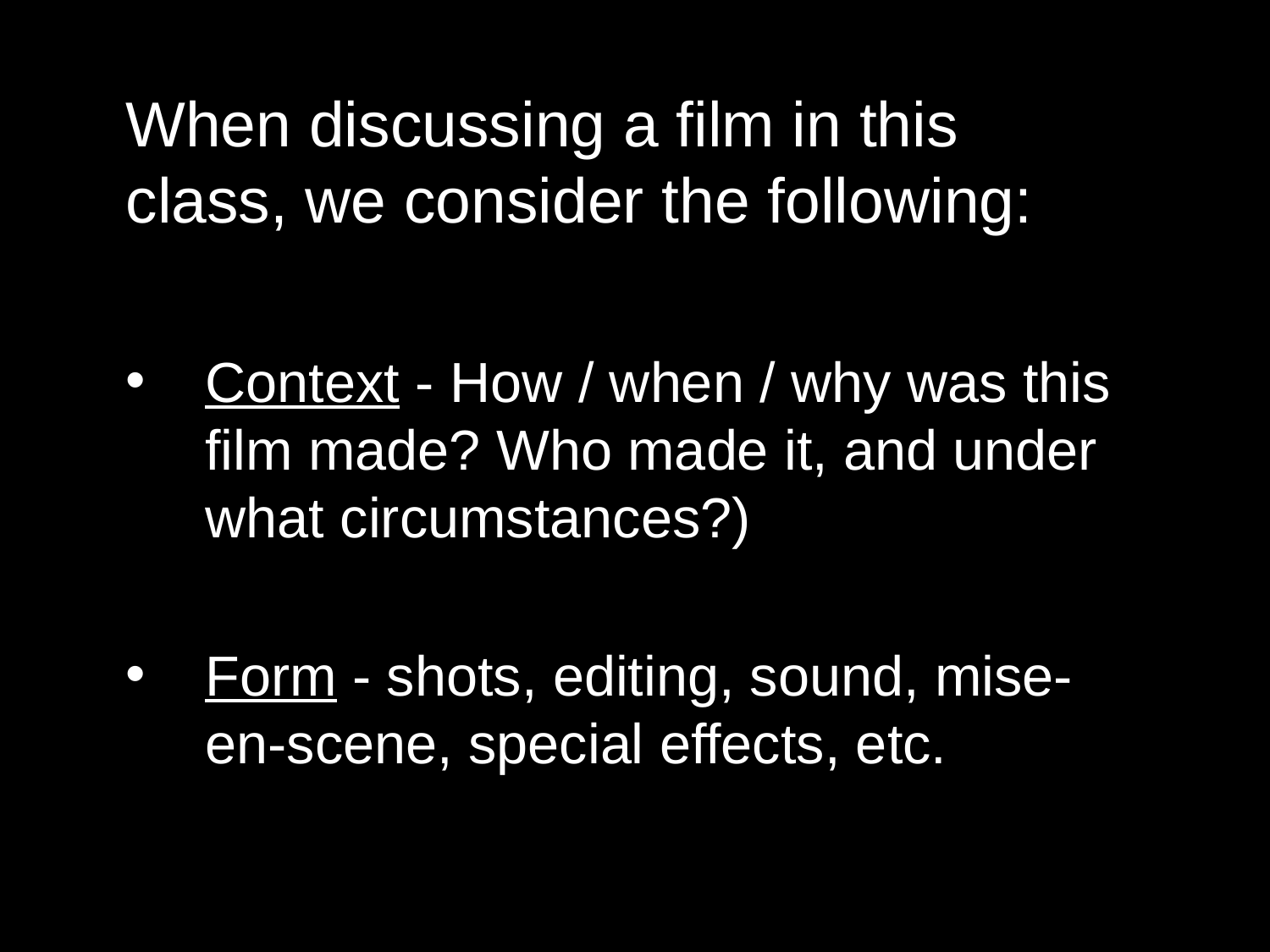

When discussing a film in this class, we consider the following:

Context - How / when / why was this film made? Who made it, and under what circumstances?)

Form - shots, editing, sound, mise-en-scene, special effects, etc.